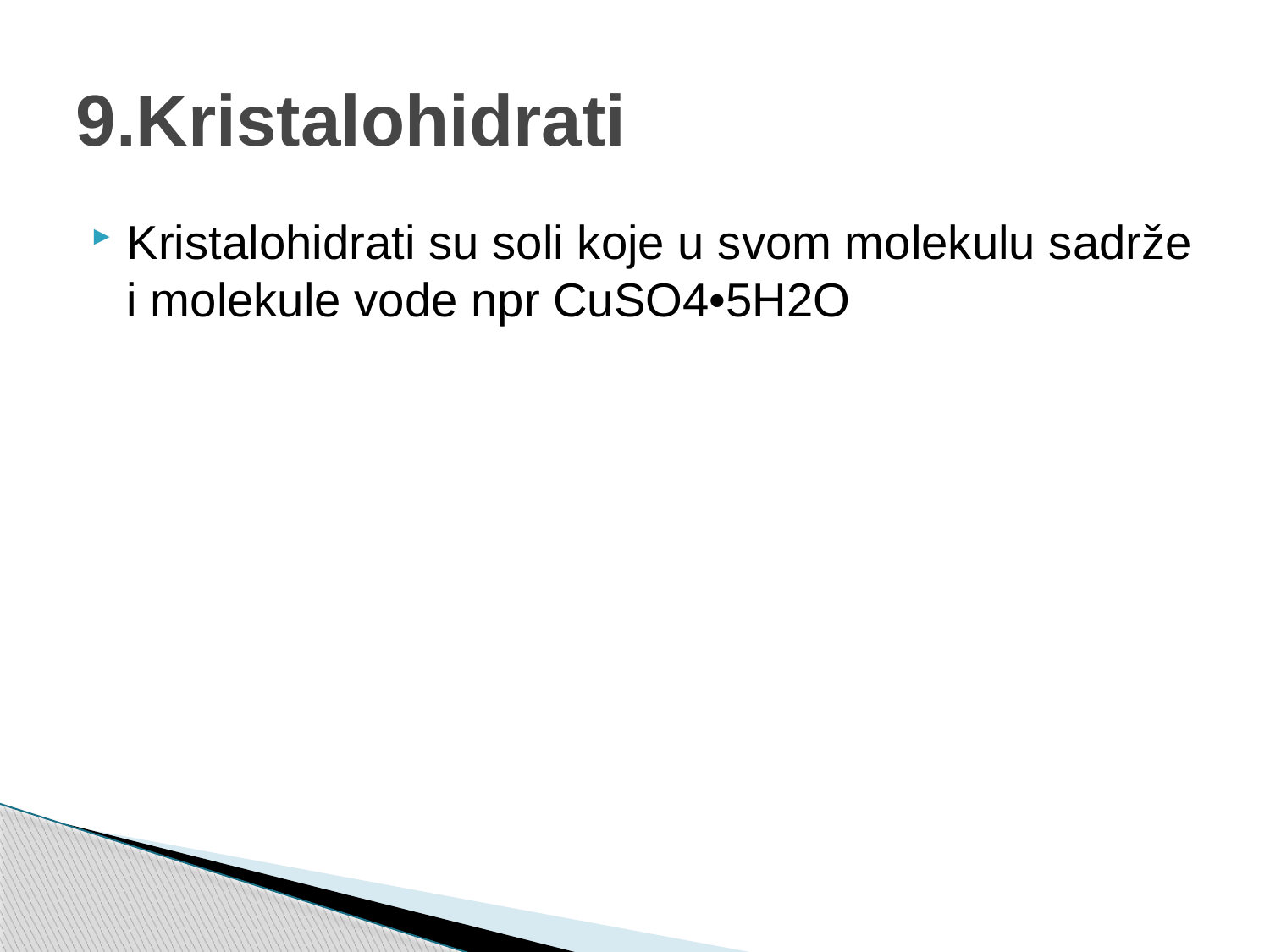

# 9.Kristalohidrati
Kristalohidrati su soli koje u svom molekulu sadrže i molekule vode npr CuSO4•5H2O